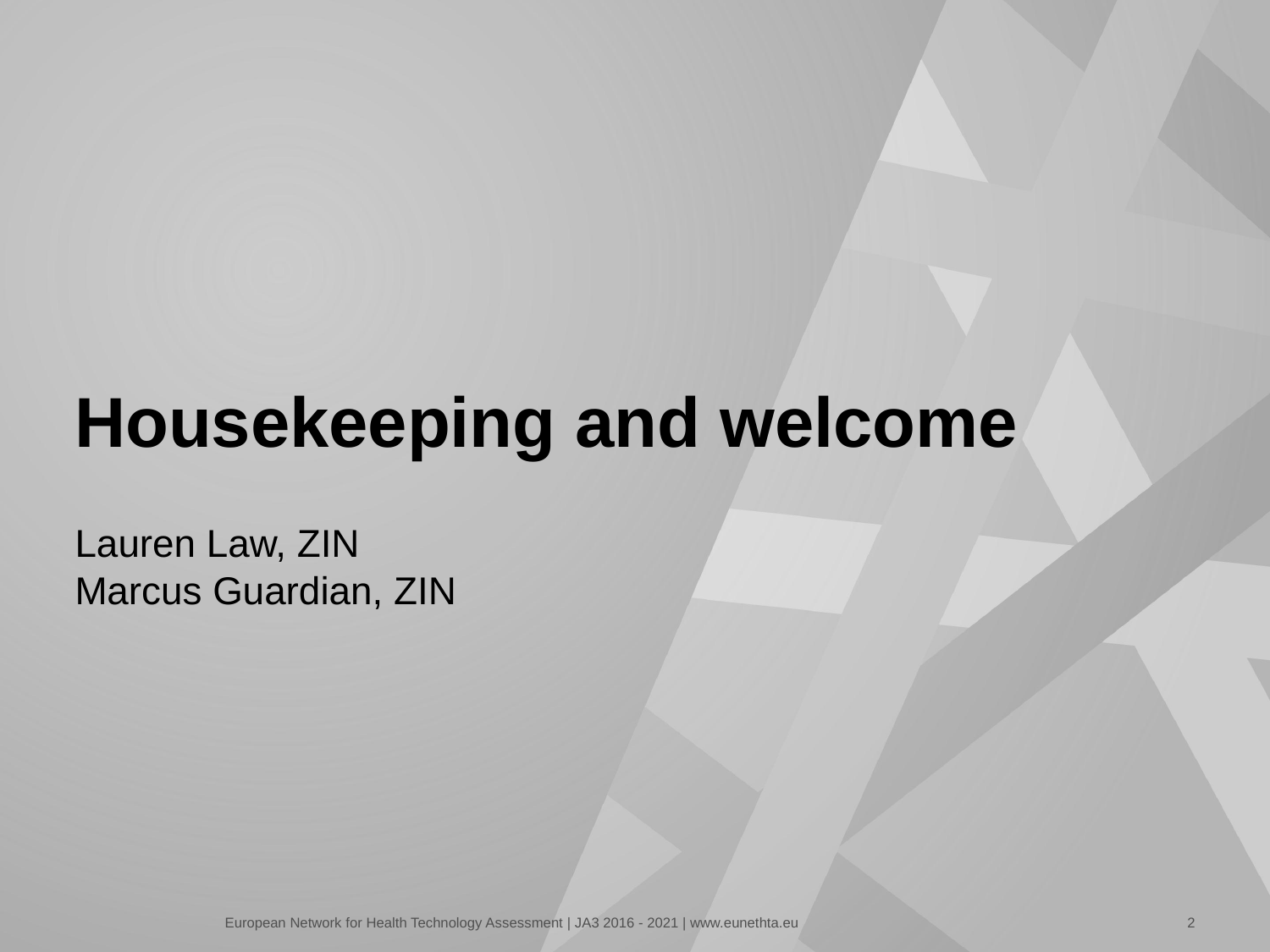

# Housekeeping and welcome
Lauren Law, ZIN
Marcus Guardian, ZIN

2